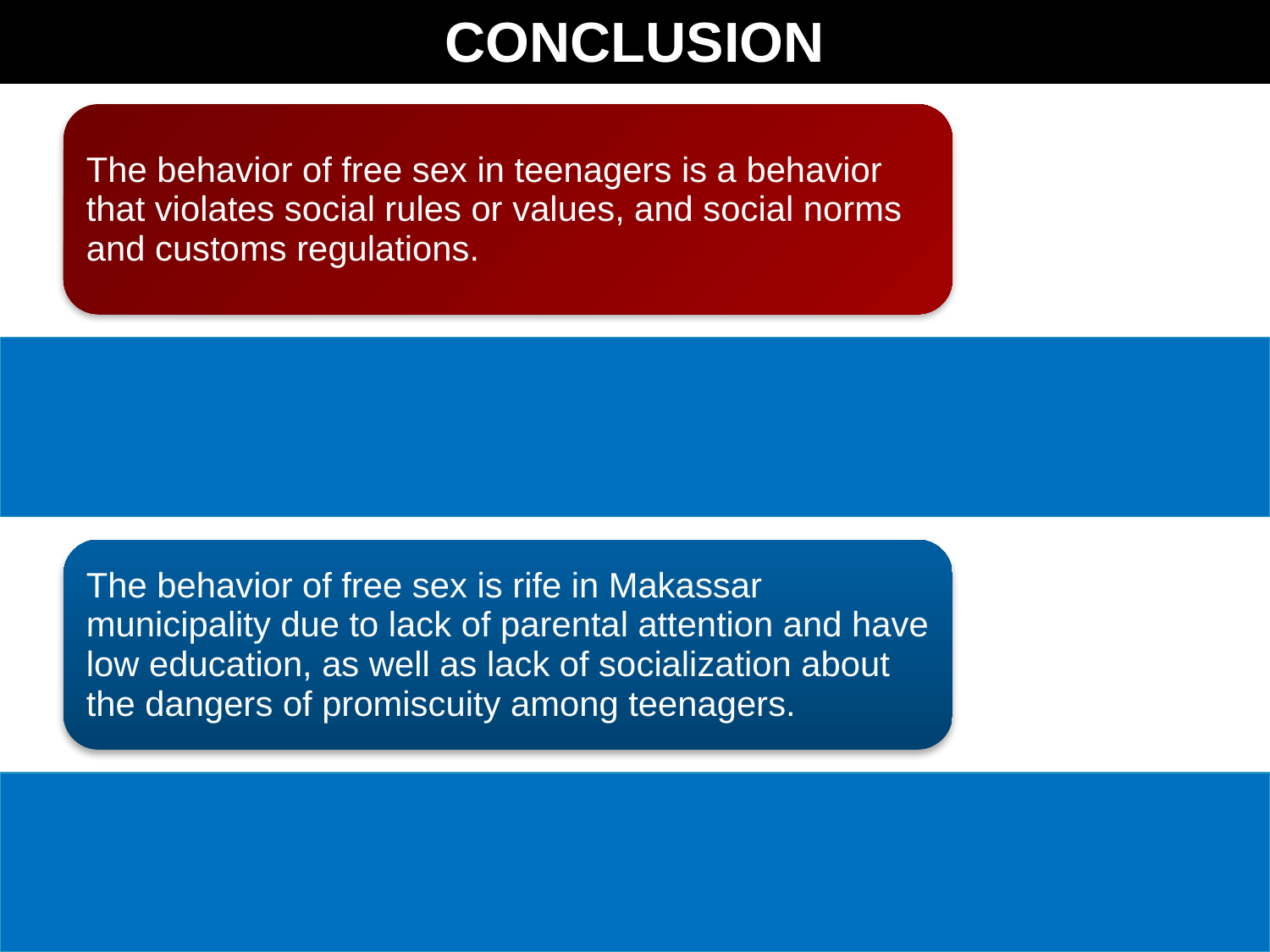

CONCLUSION
The behavior of free sex is rife in Makassar municipality due to lack of parental attention and have low education, as well as lack of socialization about the dangers of promiscuity among teenagers.
The behavior of free sex in teenagers is a behavior that violates social rules or values, and social norms and customs regulations.